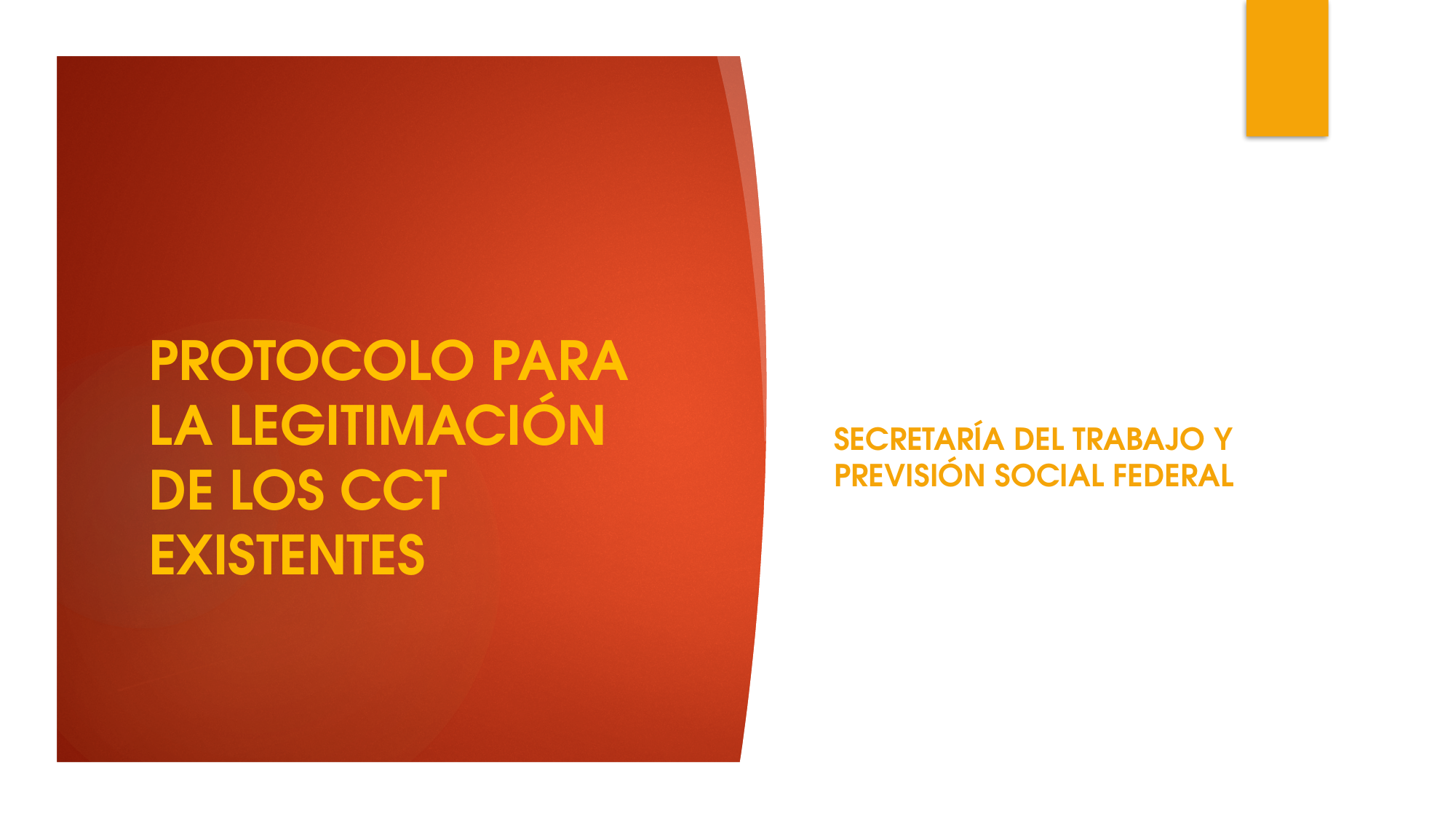

# PROTOCOLO PARA LA LEGITIMACIÓN DE LOS CCT EXISTENTES
Secretaría del Trabajo y Previsión Social Federal